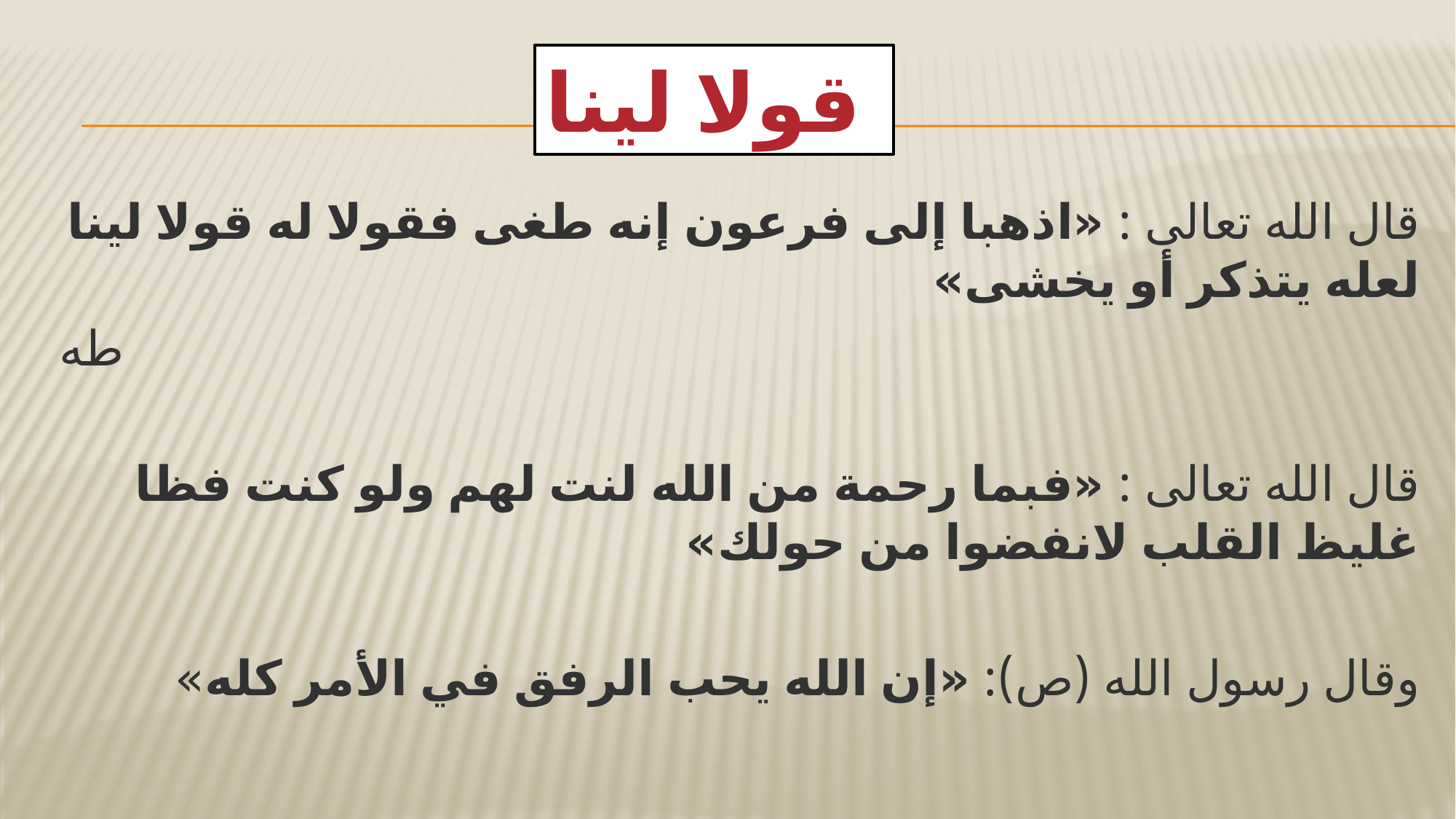

قولا لينا
قال الله تعالى : «اذهبا إلى فرعون إنه طغى فقولا له قولا لينا لعله يتذكر أو يخشى»
طه

قال الله تعالى : «فبما رحمة من الله لنت لهم ولو كنت فظا غليظ القلب لانفضوا من حولك»

وقال رسول الله (ص): «إن الله يحب الرفق في الأمر كله»